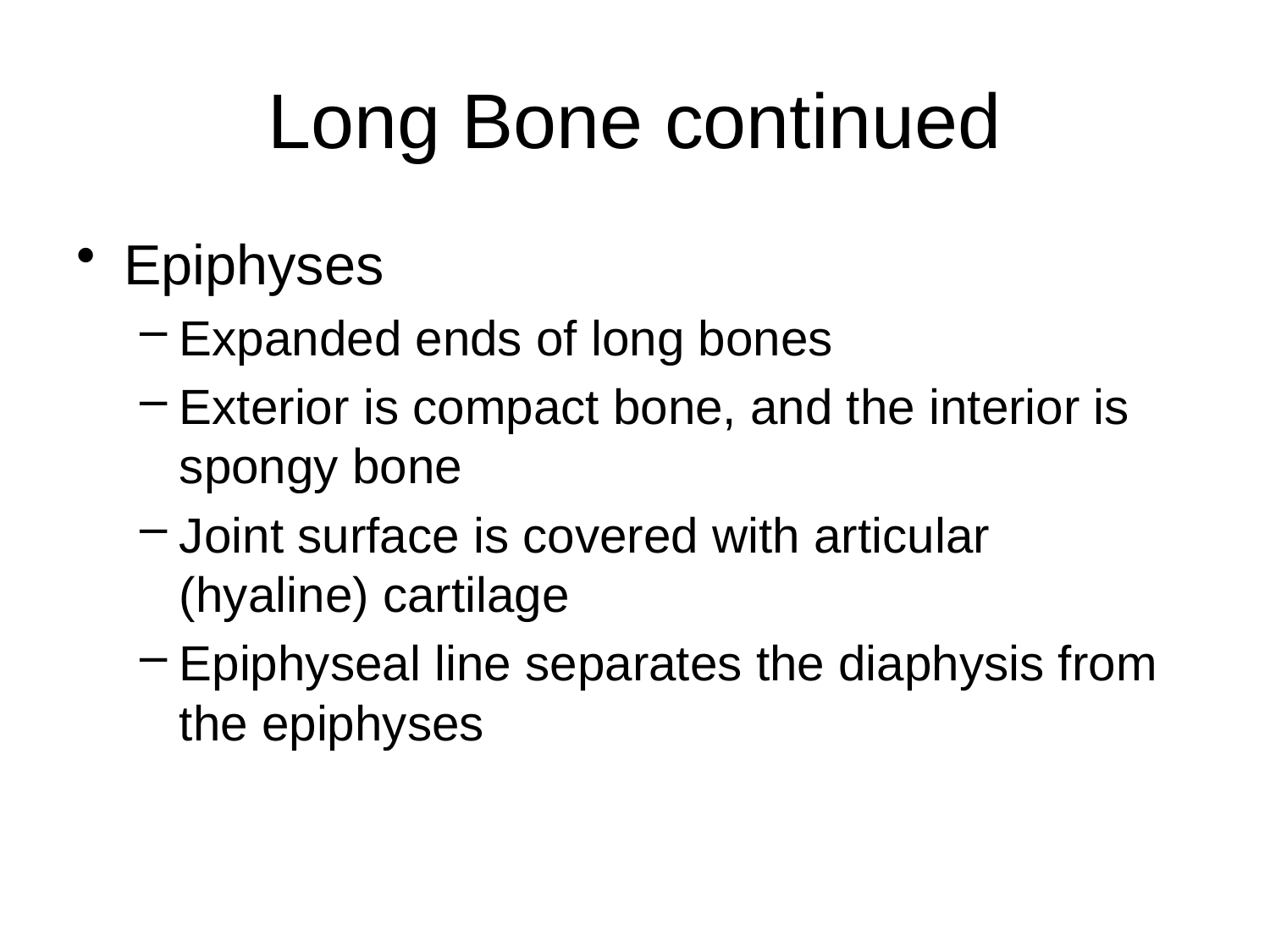

# Long Bone continued
Epiphyses
Expanded ends of long bones
Exterior is compact bone, and the interior is spongy bone
Joint surface is covered with articular (hyaline) cartilage
Epiphyseal line separates the diaphysis from the epiphyses